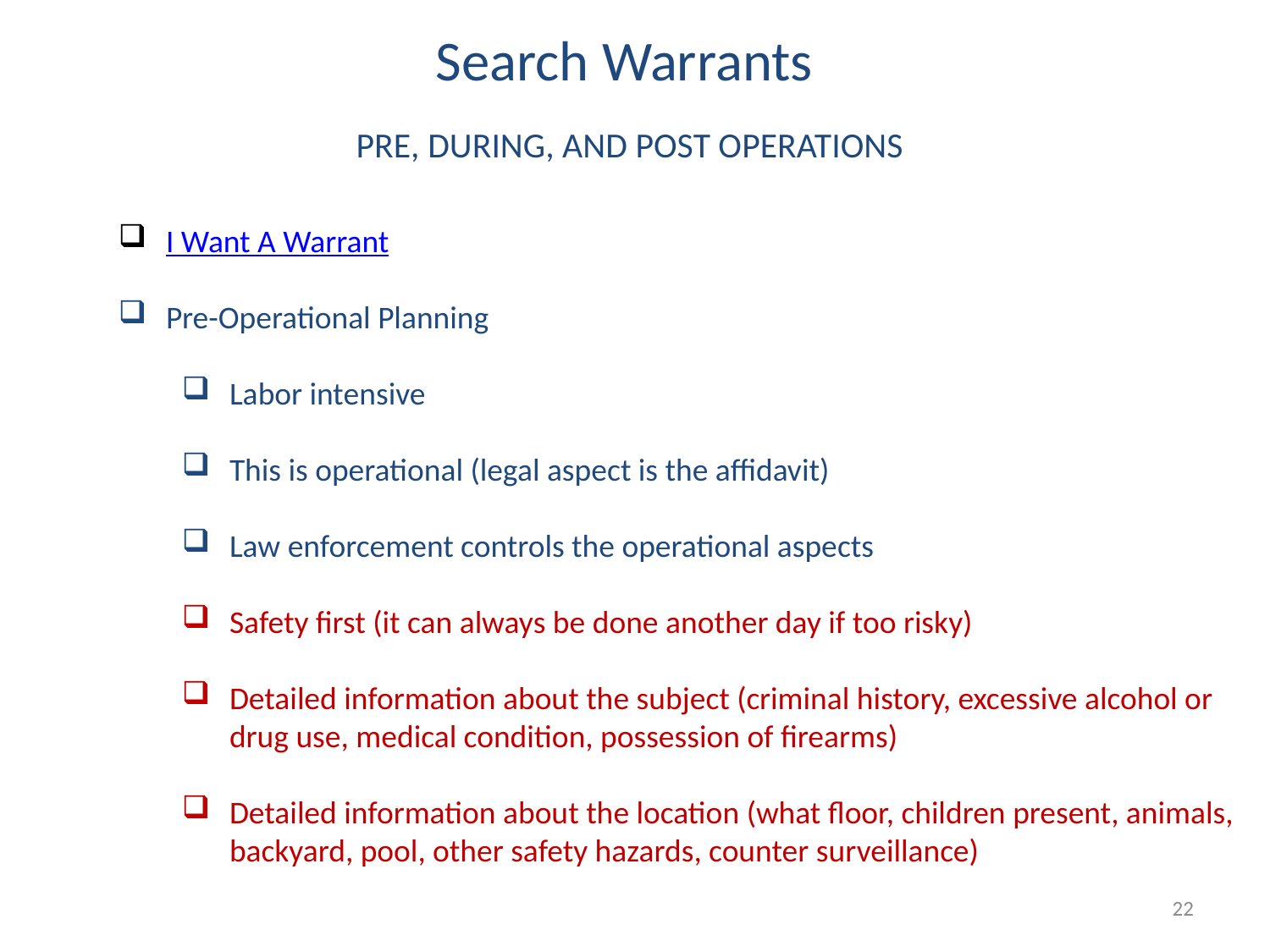

Search Warrants
PRE, DURING, AND POST OPERATIONS
I Want A Warrant

Pre-Operational Planning

Labor intensive

This is operational (legal aspect is the affidavit)

Law enforcement controls the operational aspects

Safety first (it can always be done another day if too risky)

Detailed information about the subject (criminal history, excessive alcohol or drug use, medical condition, possession of firearms)

Detailed information about the location (what floor, children present, animals, backyard, pool, other safety hazards, counter surveillance)
22